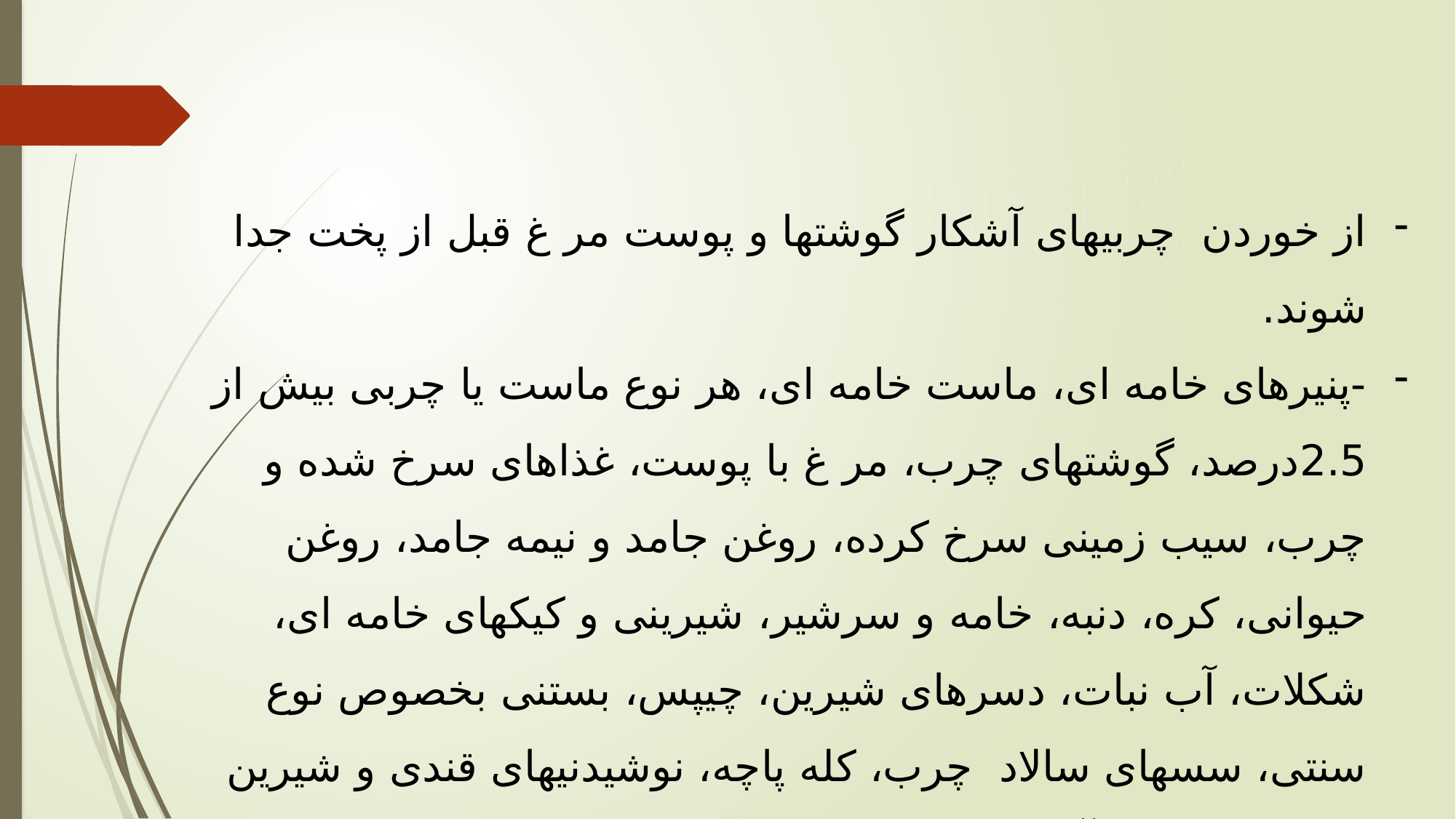

از خوردن  چربیهای آشکار گوشتها و پوست مر غ قبل از پخت جدا شوند.
-پنیرهای خامه ای، ماست خامه ای، هر نوع ماست یا چربی بیش از 2.5درصد، گوشتهای چرب، مر غ با پوست، غذاهای سرخ شده و چرب، سیب زمینی سرخ کرده، روغن جامد و نیمه جامد، روغن حیوانی، کره، دنبه، خامه و سرشیر، شیرینی و کیکهای خامه ای، شکلات، آب نبات، دسرهای شیرین، چیپس، بستنی بخصوص نوع سنتی، سسهای سالاد  چرب، کله پاچه، نوشیدنیهای قندی و شیرین مثل نوشابه ها، آب میوه های صنعتی با شکر افزوده، ماءالشعیر و شربتهای شیرین اجتناب شود.